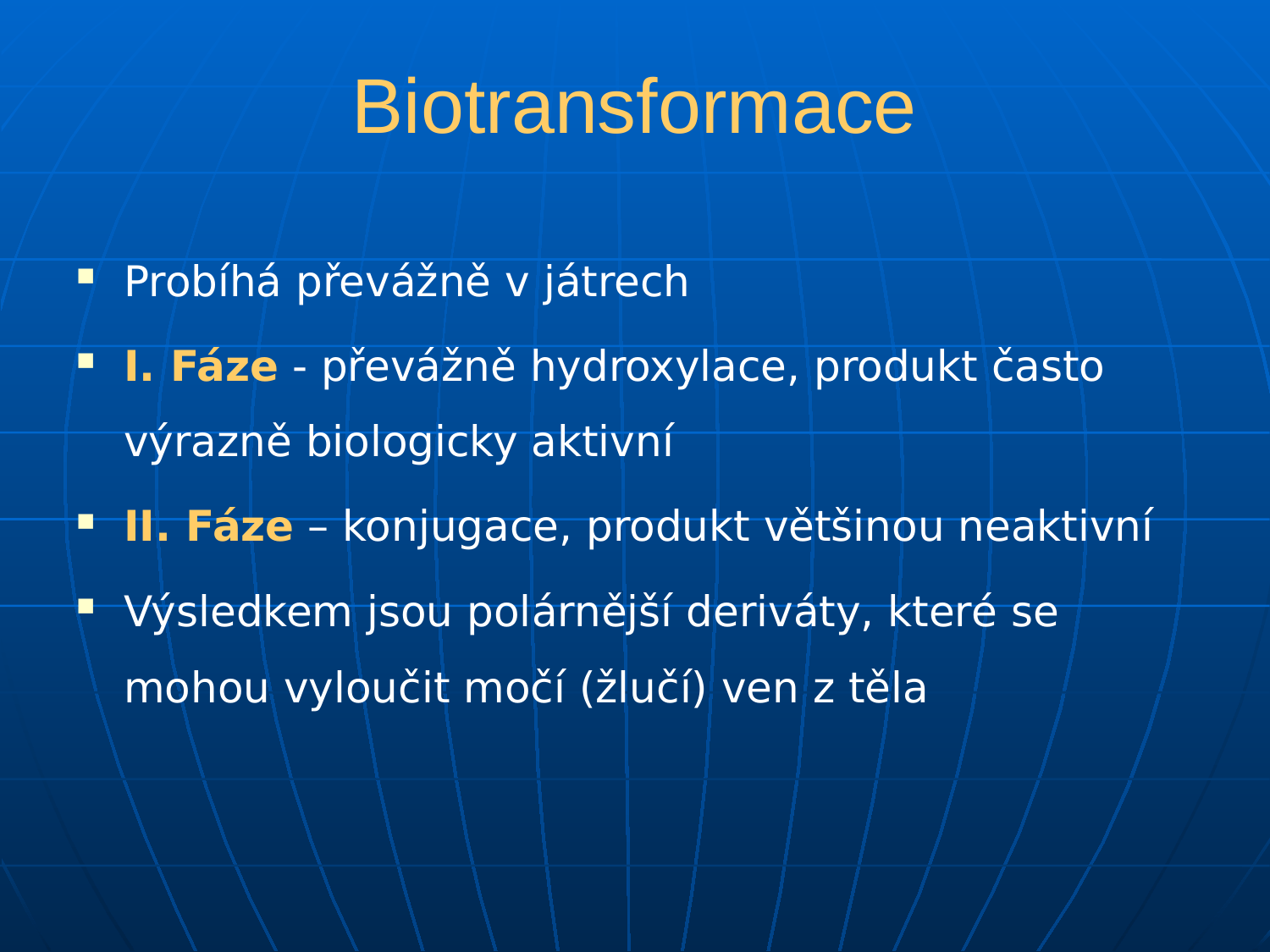

# Biotransformace
Probíhá převážně v játrech
I. Fáze - převážně hydroxylace, produkt často výrazně biologicky aktivní
II. Fáze – konjugace, produkt většinou neaktivní
Výsledkem jsou polárnější deriváty, které se mohou vyloučit močí (žlučí) ven z těla